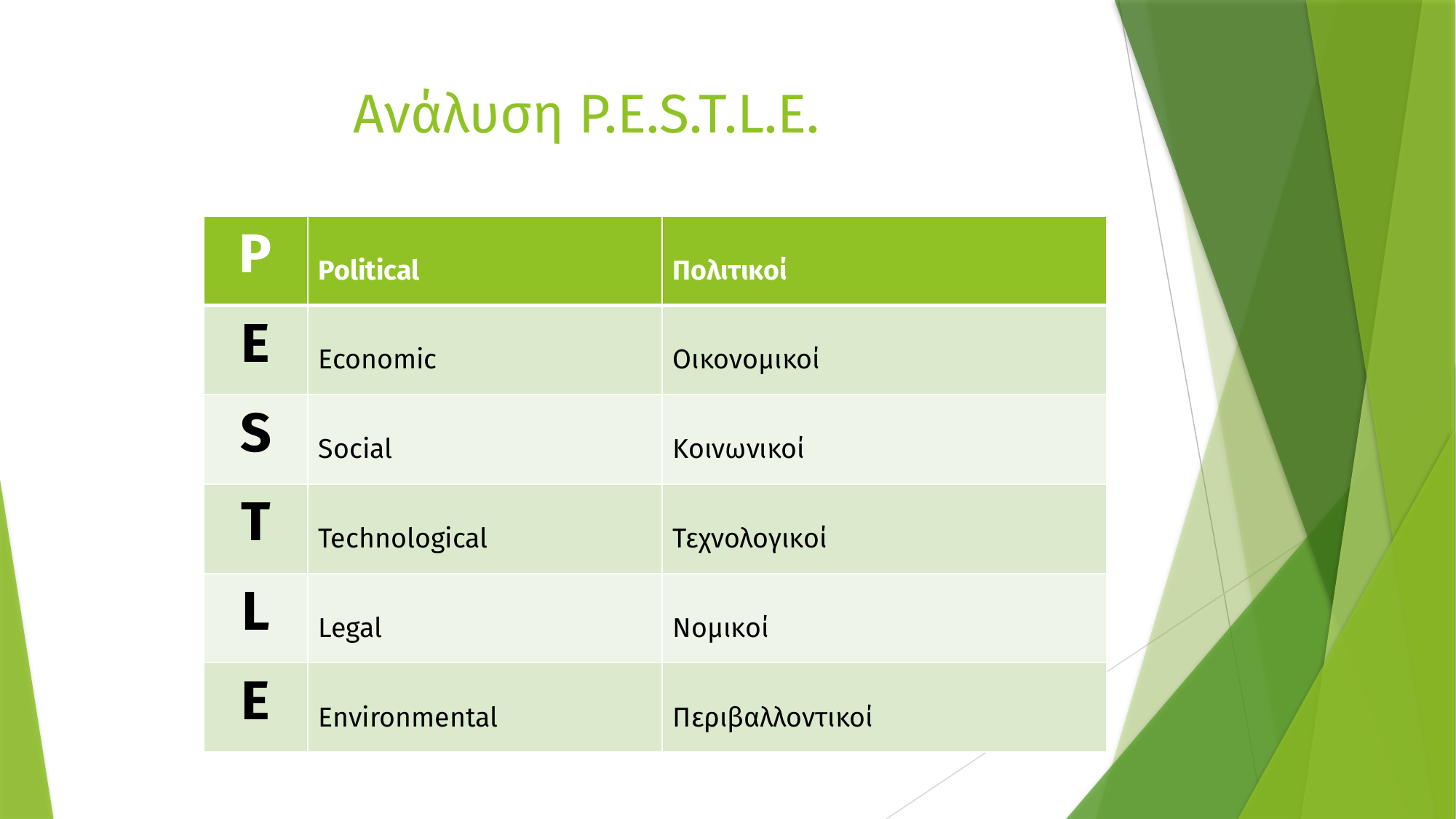

# Ανάλυση P.E.S.T.L.E.
| P | Political | Πολιτικοί |
| --- | --- | --- |
| E | Economic | Οικονομικοί |
| S | Social | Κοινωνικοί |
| T | Technological | Τεχνολογικοί |
| L | Legal | Νομικοί |
| E | Environmental | Περιβαλλοντικοί |